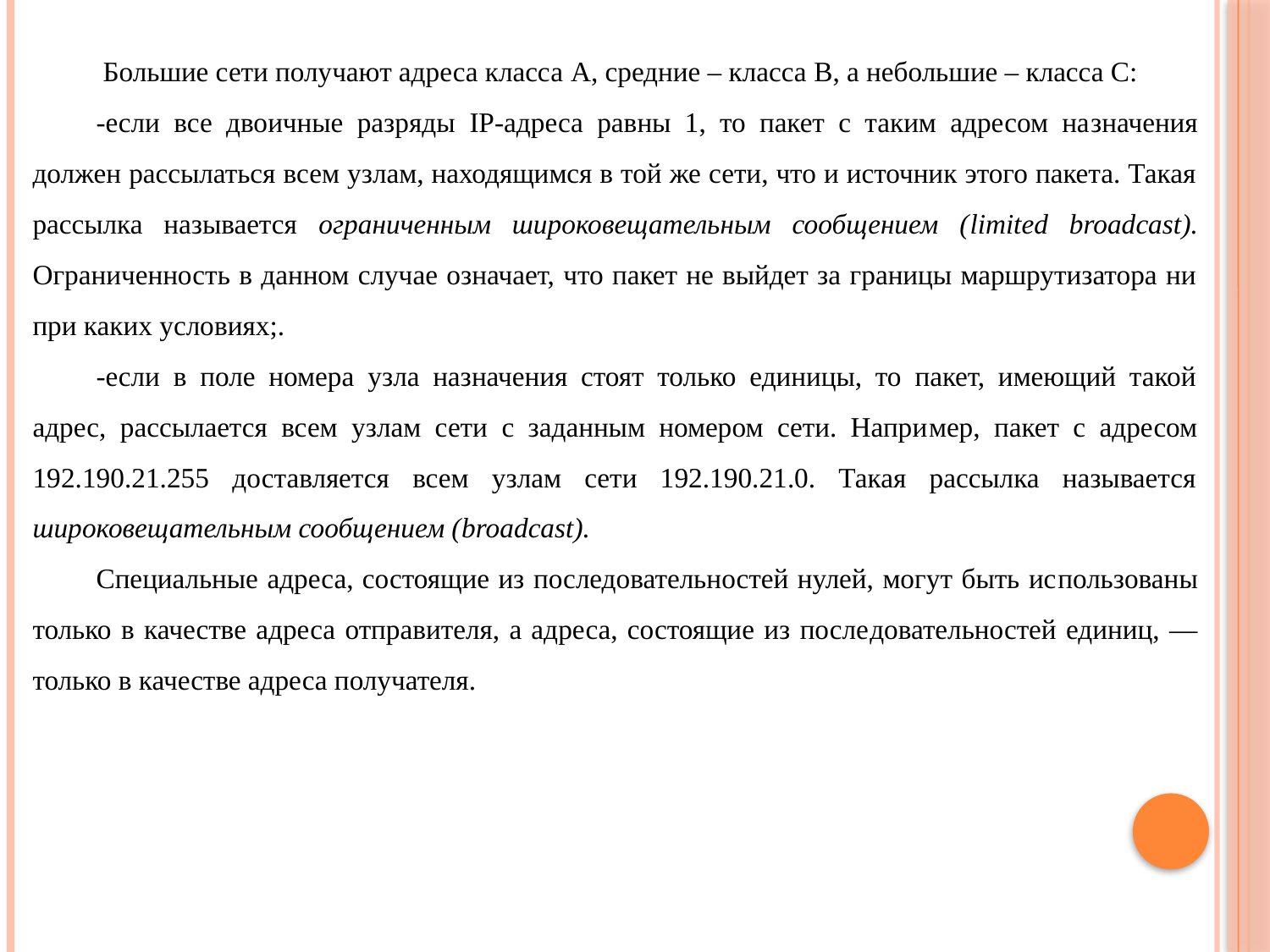

Большие сети получают адреса класса A, средние – класса B, а небольшие – класса С:
-если все двоичные разряды IP-адреса равны 1, то пакет с таким адресом на­значения должен рассылаться всем узлам, находящимся в той же сети, что и источник этого пакета. Такая рассылка называется ограниченным широковещательным сообщением (limited broadcast). Ограниченность в данном случае означает, что пакет не выйдет за границы маршрутизатора ни при каких усло­виях;.
-если в поле номера узла назначения стоят только единицы, то пакет, имеющий такой адрес, рассылается всем узлам сети с заданным номером сети. Напри­мер, пакет с адресом 192.190.21.255 доставляется всем узлам сети 192.190.21.0. Такая рассылка называется широковещательным сообщением (broadcast).
Специальные адреса, состоящие из последовательностей нулей, могут быть ис­пользованы только в качестве адреса отправителя, а адреса, состоящие из после­довательностей единиц, — только в качестве адреса получателя.